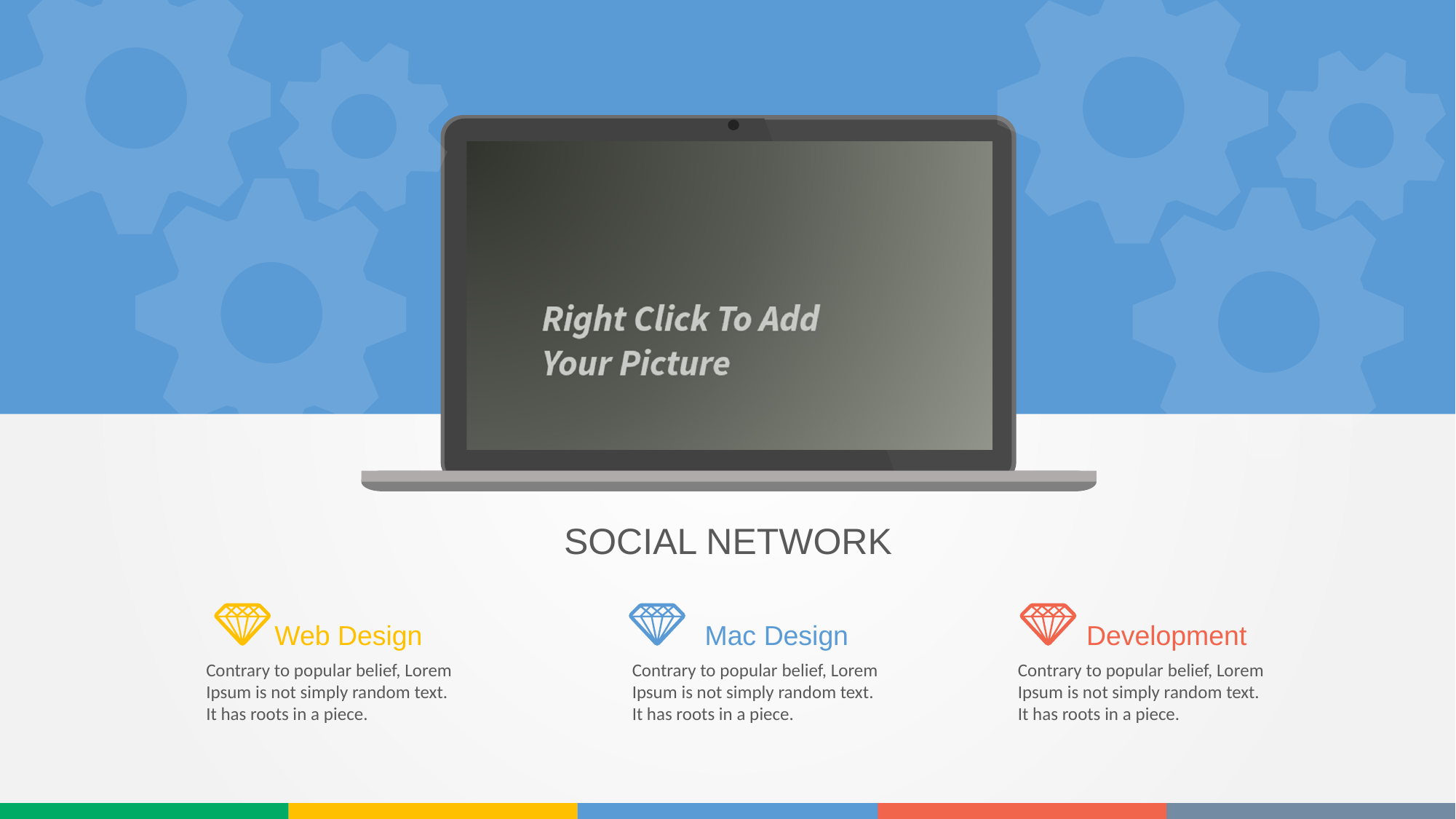

#
94

SOCIAL NETWORK

Development

Web Design

Mac Design
Contrary to popular belief, Lorem Ipsum is not simply random text. It has roots in a piece.
Contrary to popular belief, Lorem Ipsum is not simply random text. It has roots in a piece.
Contrary to popular belief, Lorem Ipsum is not simply random text. It has roots in a piece.